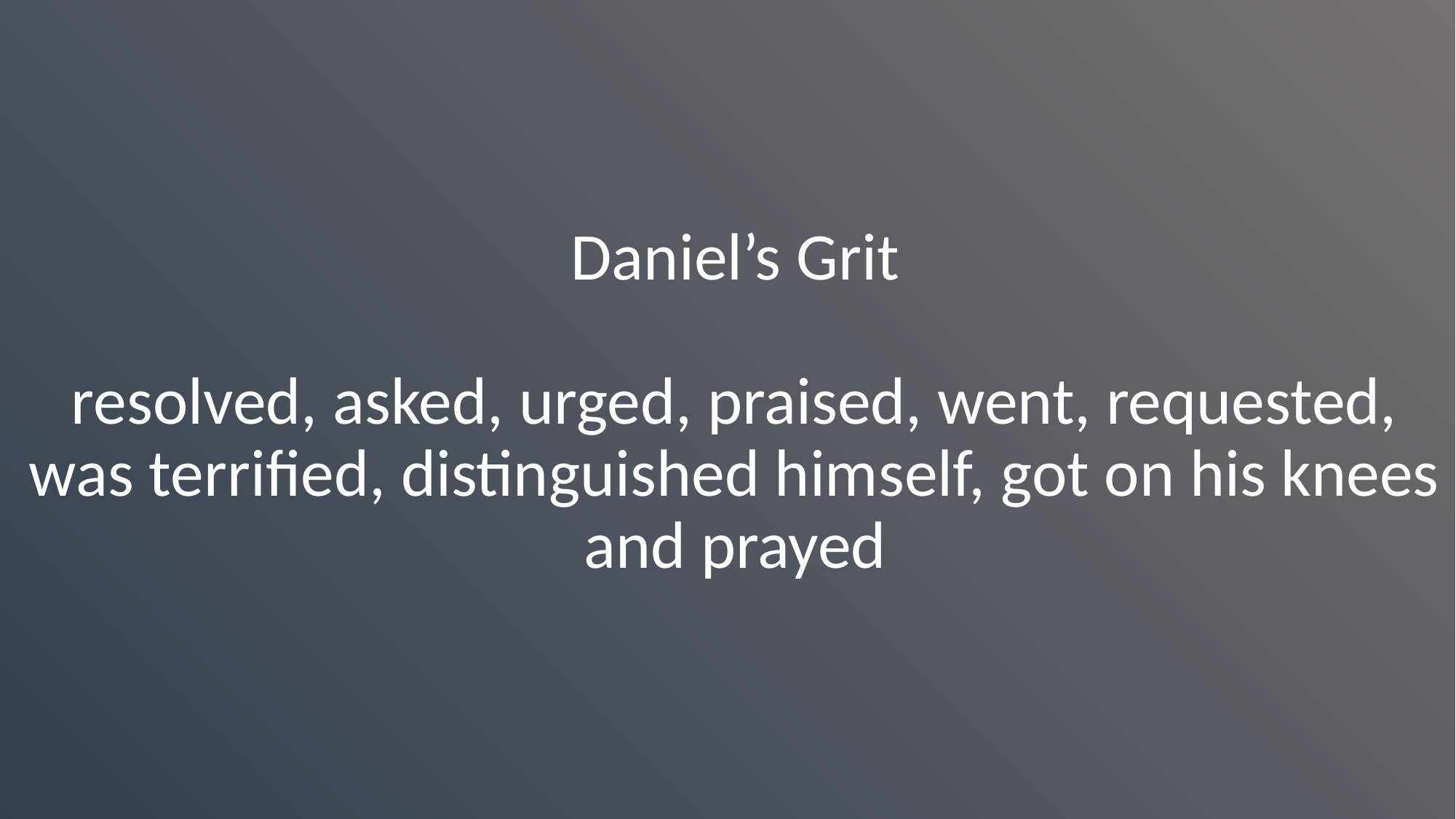

# Daniel’s Grit resolved, asked, urged, praised, went, requested, was terrified, distinguished himself, got on his knees and prayed